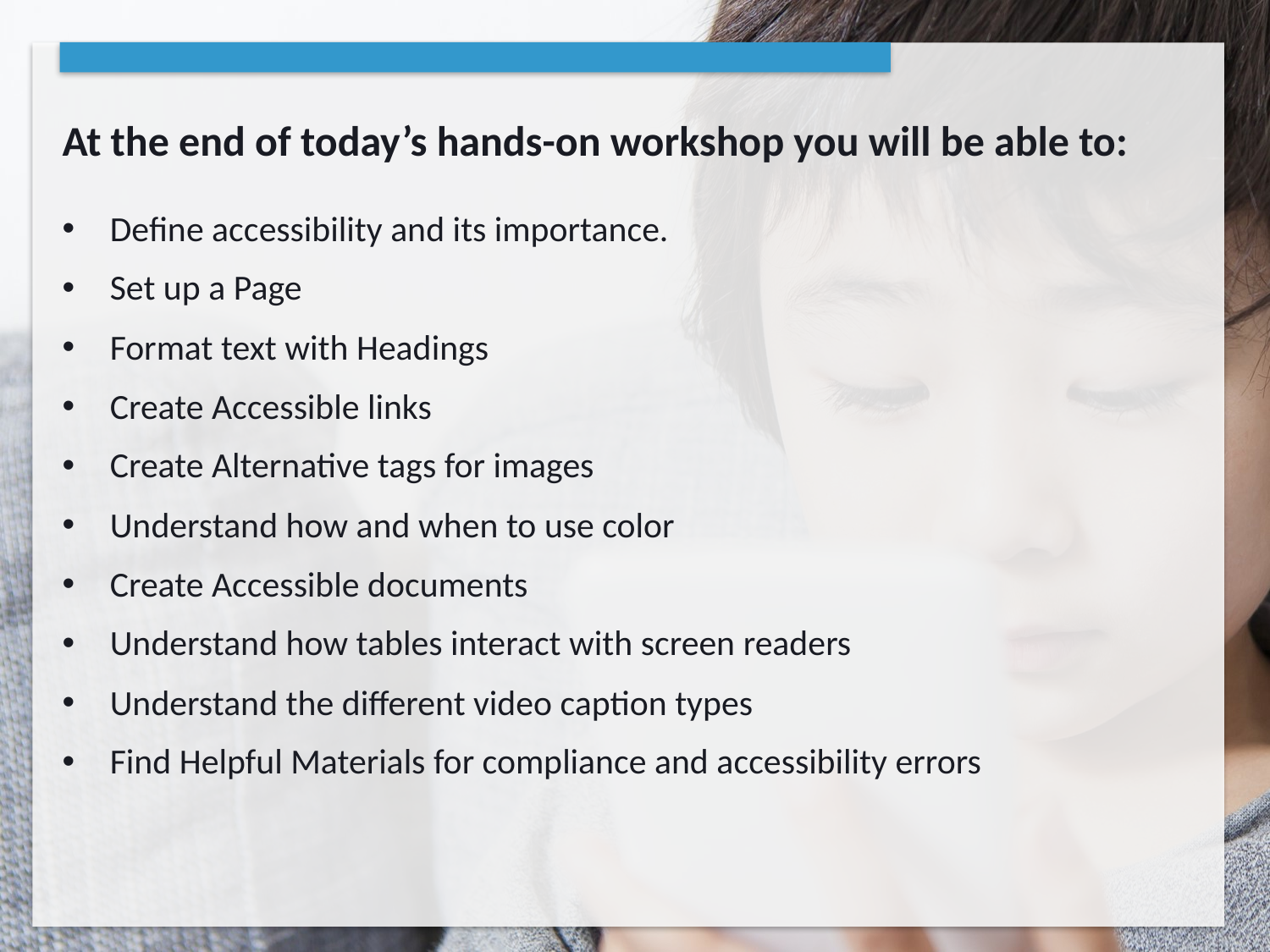

At the end of today’s hands-on workshop you will be able to:

Define accessibility and its importance.
Set up a Page
Format text with Headings
Create Accessible links
Create Alternative tags for images
Understand how and when to use color
Create Accessible documents
Understand how tables interact with screen readers
Understand the different video caption types
Find Helpful Materials for compliance and accessibility errors